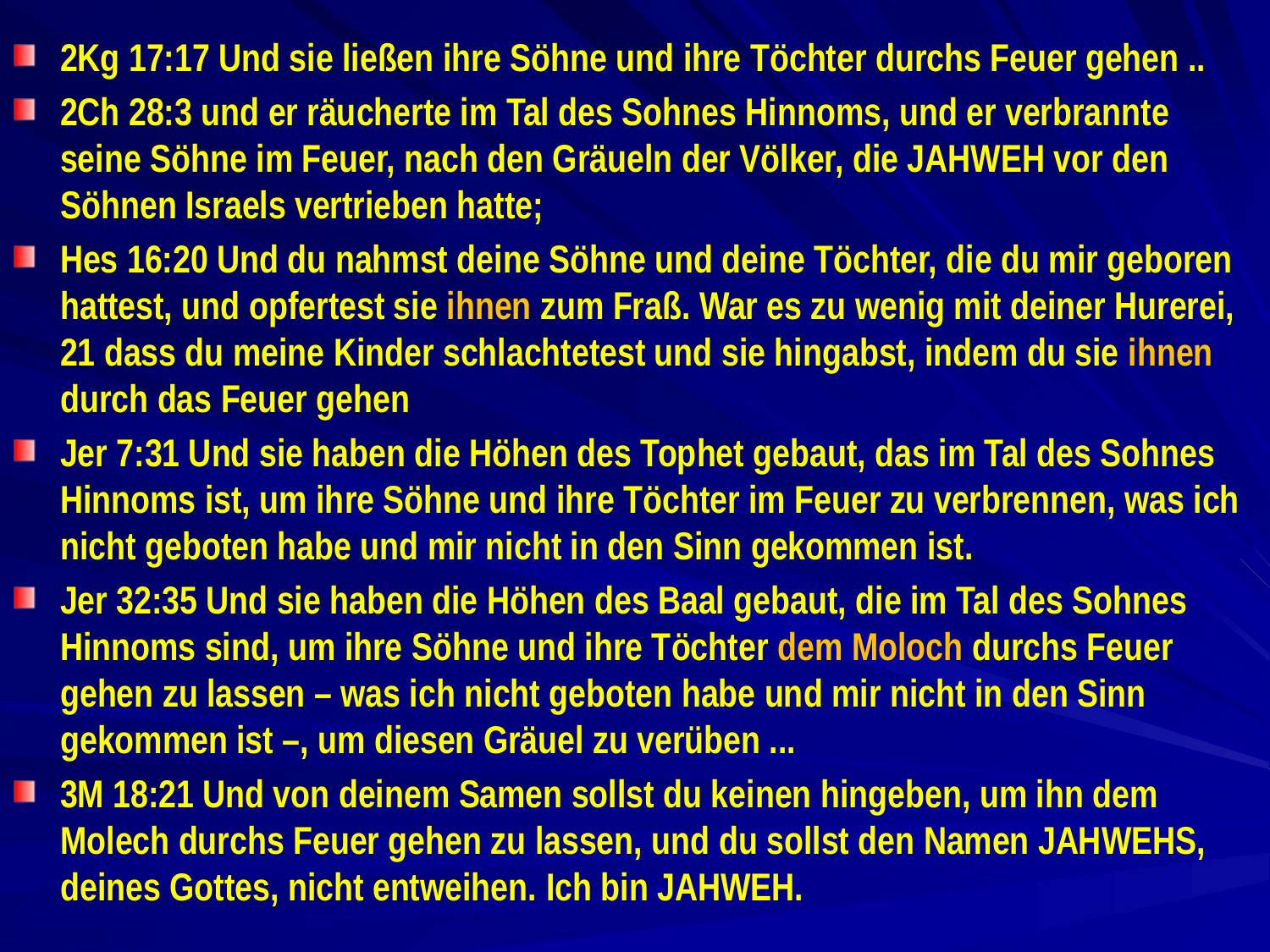

2Kg 17:17 Und sie ließen ihre Söhne und ihre Töchter durchs Feuer gehen ..
2Ch 28:3 und er räucherte im Tal des Sohnes Hinnoms, und er verbrannte seine Söhne im Feuer, nach den Gräueln der Völker, die JAHWEH vor den Söhnen Israels vertrieben hatte;
Hes 16:20 Und du nahmst deine Söhne und deine Töchter, die du mir geboren hattest, und opfertest sie ihnen zum Fraß. War es zu wenig mit deiner Hurerei,  21 dass du meine Kinder schlachtetest und sie hingabst, indem du sie ihnen durch das Feuer gehen
Jer 7:31 Und sie haben die Höhen des Tophet gebaut, das im Tal des Sohnes Hinnoms ist, um ihre Söhne und ihre Töchter im Feuer zu verbrennen, was ich nicht geboten habe und mir nicht in den Sinn gekommen ist.
Jer 32:35 Und sie haben die Höhen des Baal gebaut, die im Tal des Sohnes Hinnoms sind, um ihre Söhne und ihre Töchter dem Moloch durchs Feuer gehen zu lassen – was ich nicht geboten habe und mir nicht in den Sinn gekommen ist –, um diesen Gräuel zu verüben ...
3M 18:21 Und von deinem Samen sollst du keinen hingeben, um ihn dem Molech durchs Feuer gehen zu lassen, und du sollst den Namen JAHWEHS, deines Gottes, nicht entweihen. Ich bin JAHWEH.